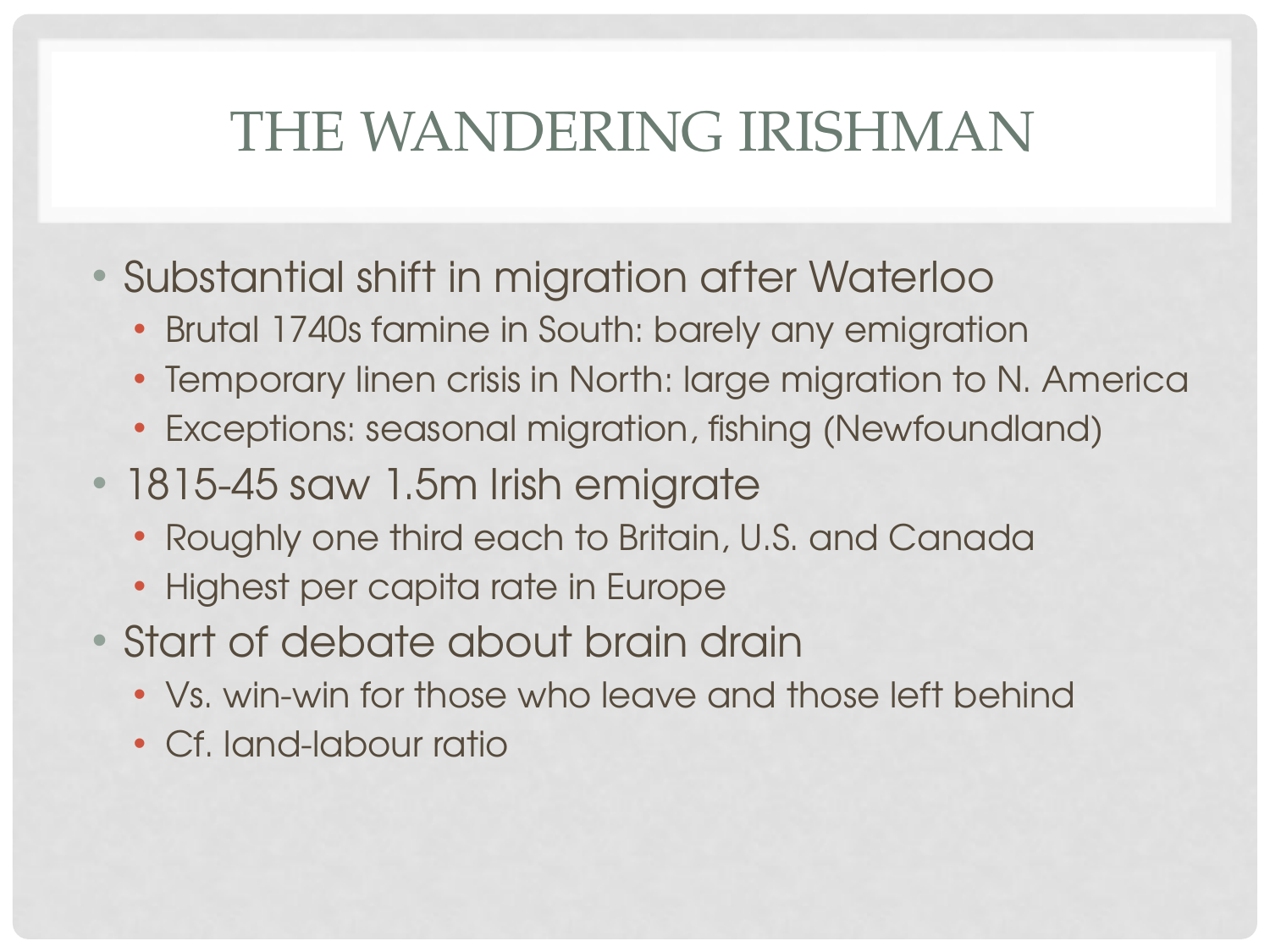

# The Wandering Irishman
Substantial shift in migration after Waterloo
Brutal 1740s famine in South: barely any emigration
Temporary linen crisis in North: large migration to N. America
Exceptions: seasonal migration, fishing (Newfoundland)
1815-45 saw 1.5m Irish emigrate
Roughly one third each to Britain, U.S. and Canada
Highest per capita rate in Europe
Start of debate about brain drain
Vs. win-win for those who leave and those left behind
Cf. land-labour ratio